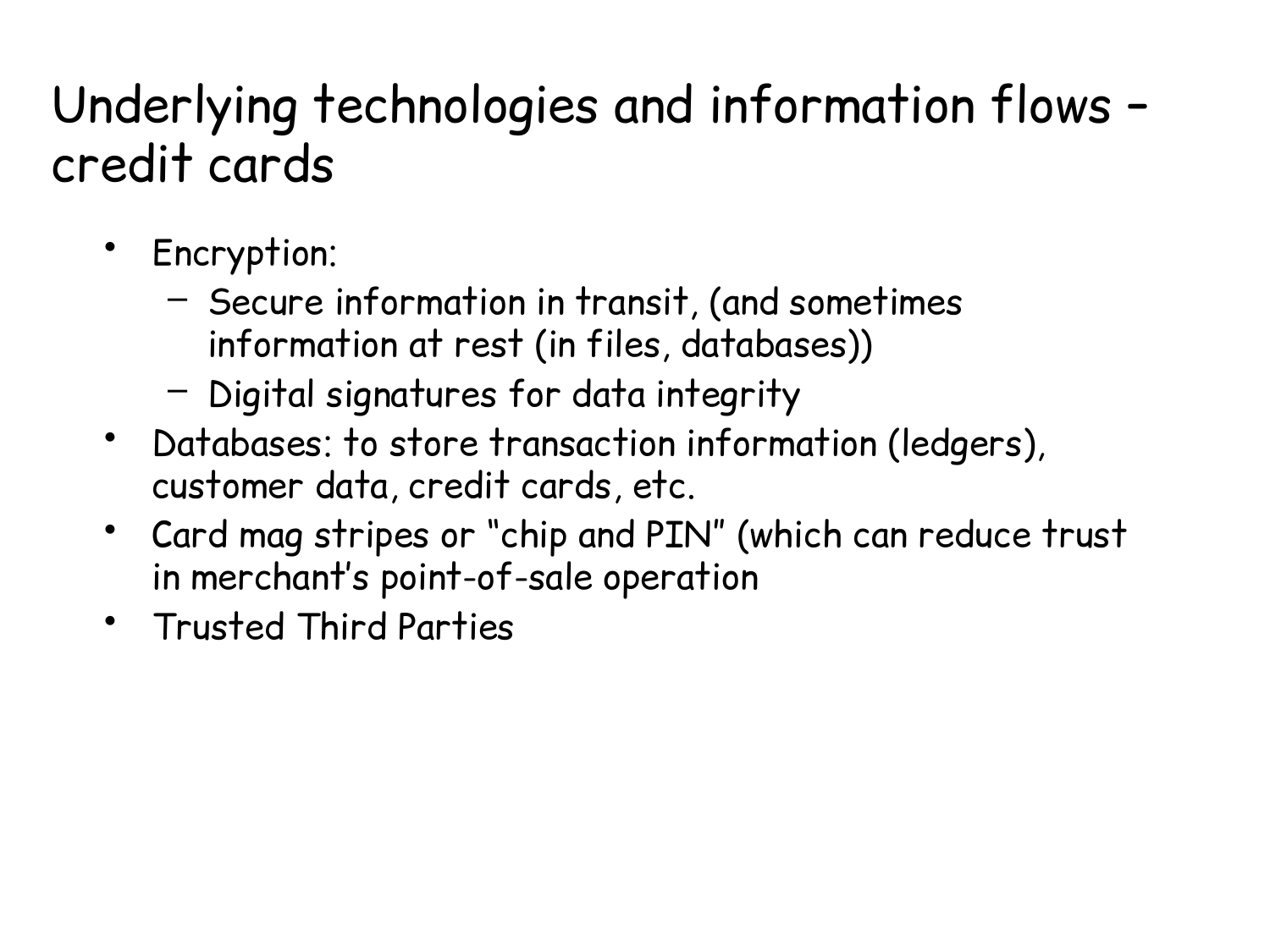

# Underlying technologies and information flows – credit cards
Encryption:
Secure information in transit, (and sometimes information at rest (in files, databases))
Digital signatures for data integrity
Databases: to store transaction information (ledgers), customer data, credit cards, etc.
Card mag stripes or “chip and PIN” (which can reduce trust in merchant’s point-of-sale operation
Trusted Third Parties